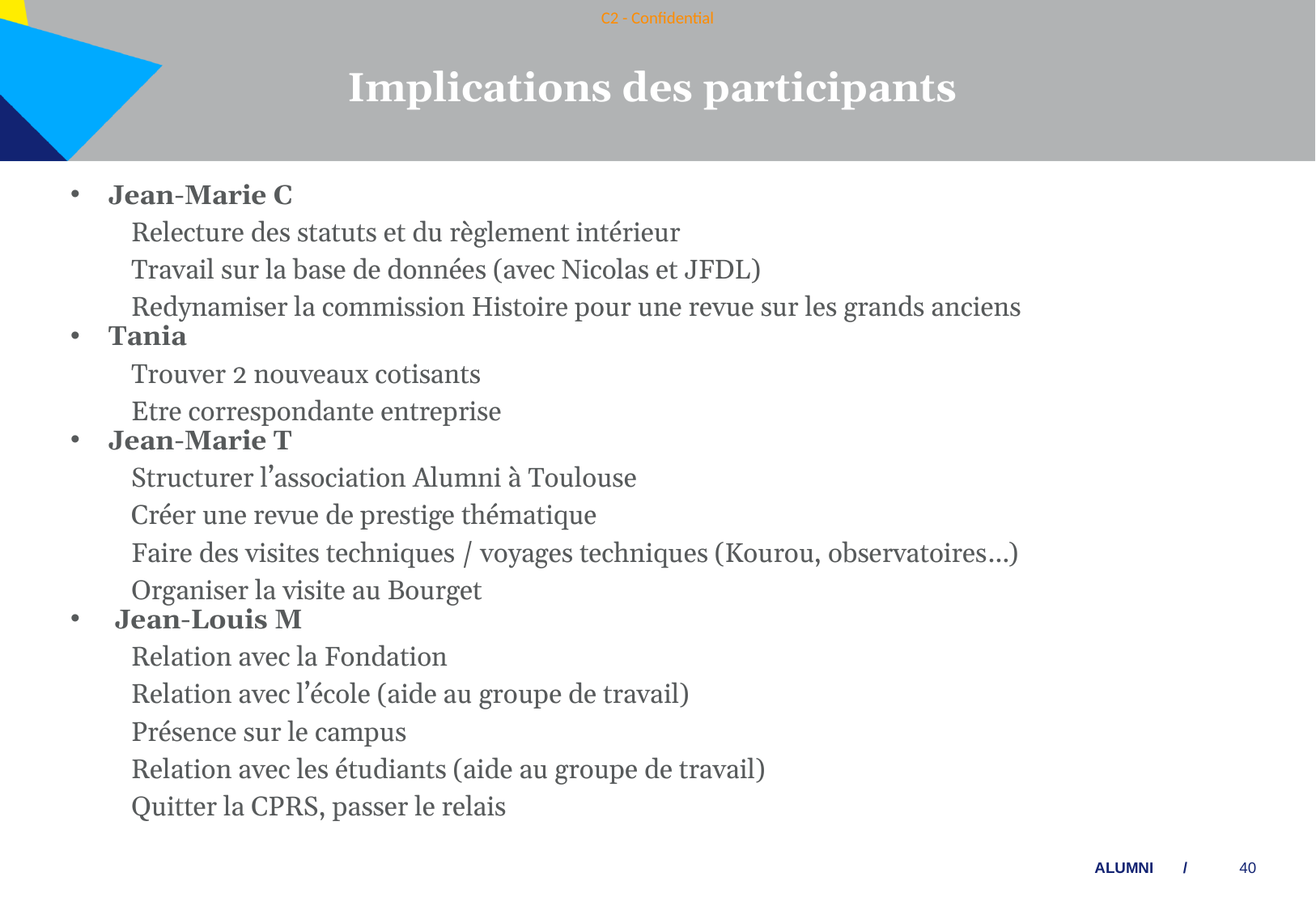

Implications des participants

Jean-Marie C
Relecture des statuts et du règlement intérieur
Travail sur la base de données (avec Nicolas et JFDL)
Redynamiser la commission Histoire pour une revue sur les grands anciens
Tania
Trouver 2 nouveaux cotisants
Etre correspondante entreprise
Jean-Marie T
Structurer l’association Alumni à Toulouse
Créer une revue de prestige thématique
Faire des visites techniques / voyages techniques (Kourou, observatoires…)
Organiser la visite au Bourget
 Jean-Louis M
Relation avec la Fondation
Relation avec l’école (aide au groupe de travail)
Présence sur le campus
Relation avec les étudiants (aide au groupe de travail)
Quitter la CPRS, passer le relais